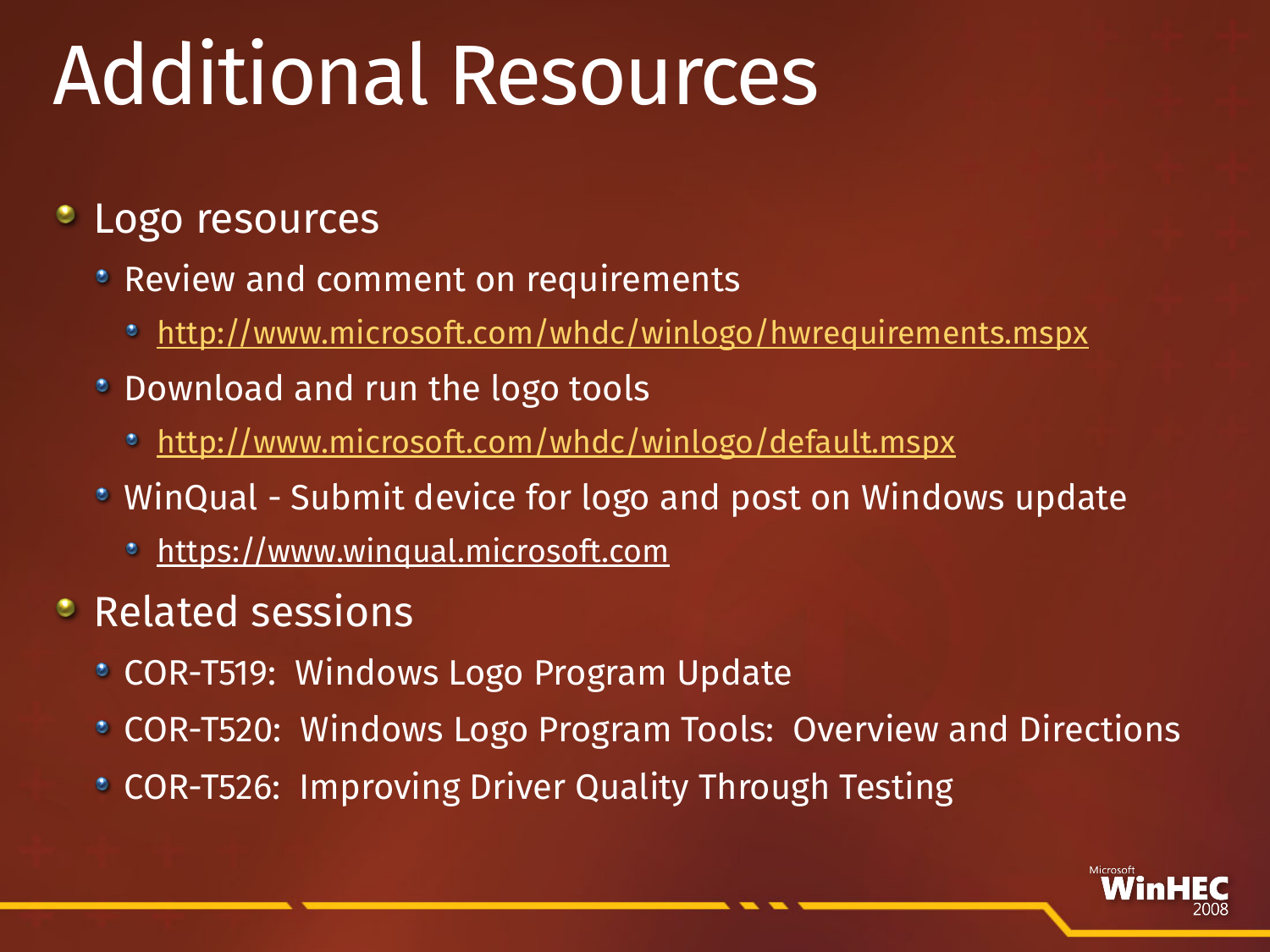

# Additional Resources
Logo resources
Review and comment on requirements
http://www.microsoft.com/whdc/winlogo/hwrequirements.mspx
Download and run the logo tools
http://www.microsoft.com/whdc/winlogo/default.mspx
WinQual - Submit device for logo and post on Windows update
https://www.winqual.microsoft.com
Related sessions
COR-T519:  Windows Logo Program Update
COR-T520:  Windows Logo Program Tools:  Overview and Directions
COR-T526:  Improving Driver Quality Through Testing